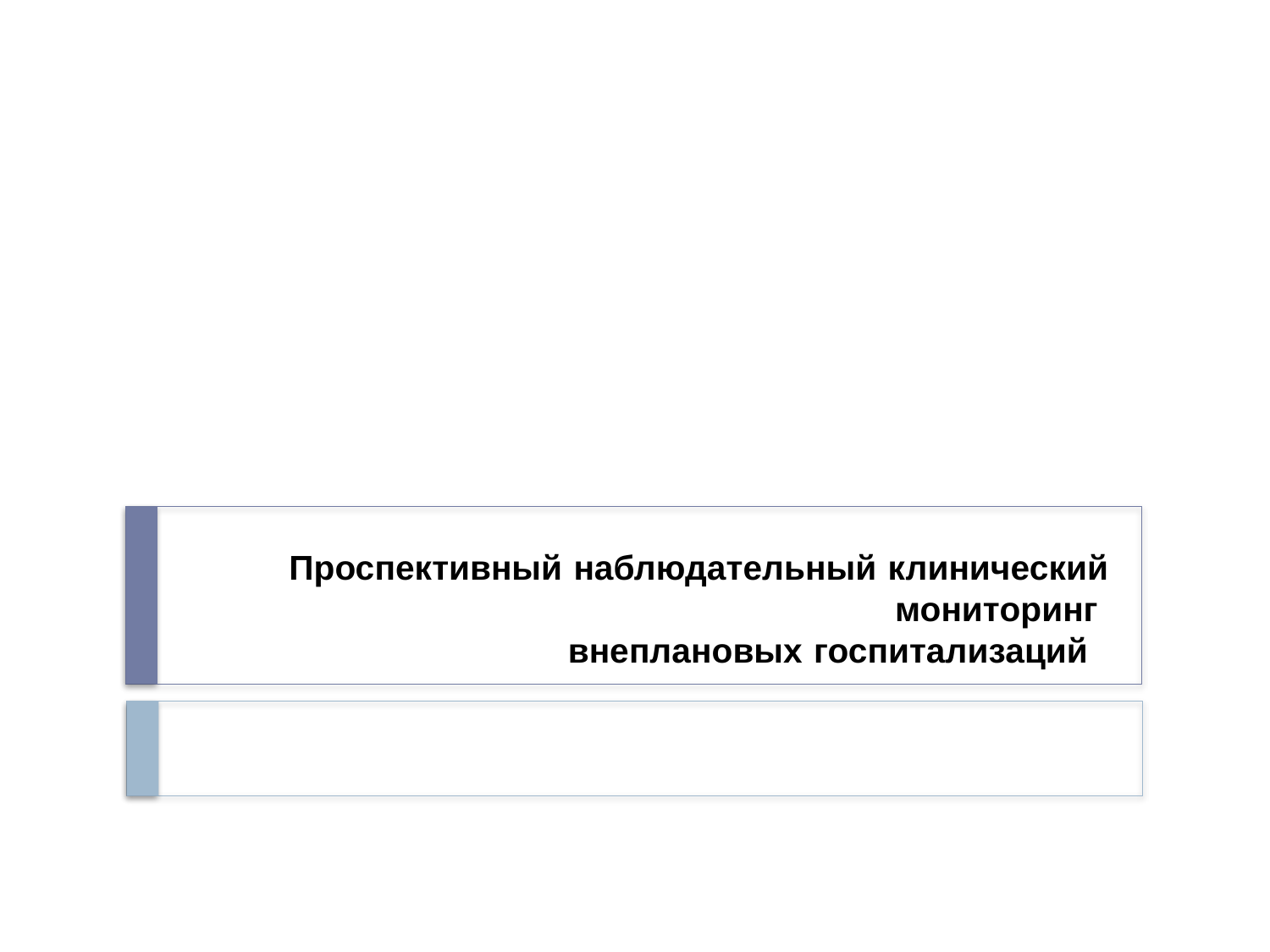

# Проспективный наблюдательный клинический мониторинг внеплановых госпитализаций